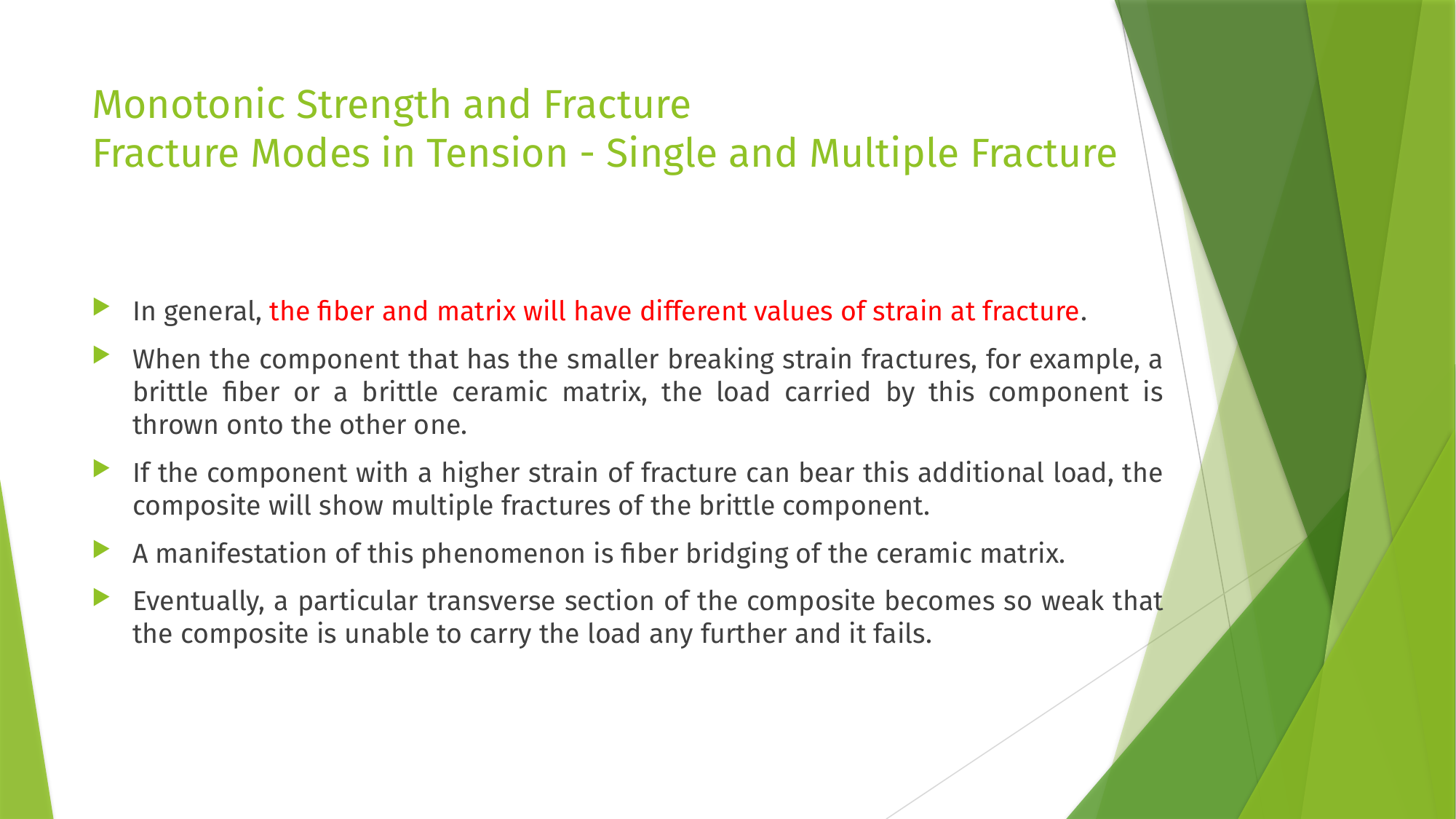

# Monotonic Strength and Fracture Fracture Modes in Tension - Single and Multiple Fracture
In general, the fiber and matrix will have different values of strain at fracture.
When the component that has the smaller breaking strain fractures, for example, a brittle fiber or a brittle ceramic matrix, the load carried by this component is thrown onto the other one.
If the component with a higher strain of fracture can bear this additional load, the composite will show multiple fractures of the brittle component.
A manifestation of this phenomenon is fiber bridging of the ceramic matrix.
Eventually, a particular transverse section of the composite becomes so weak that the composite is unable to carry the load any further and it fails.